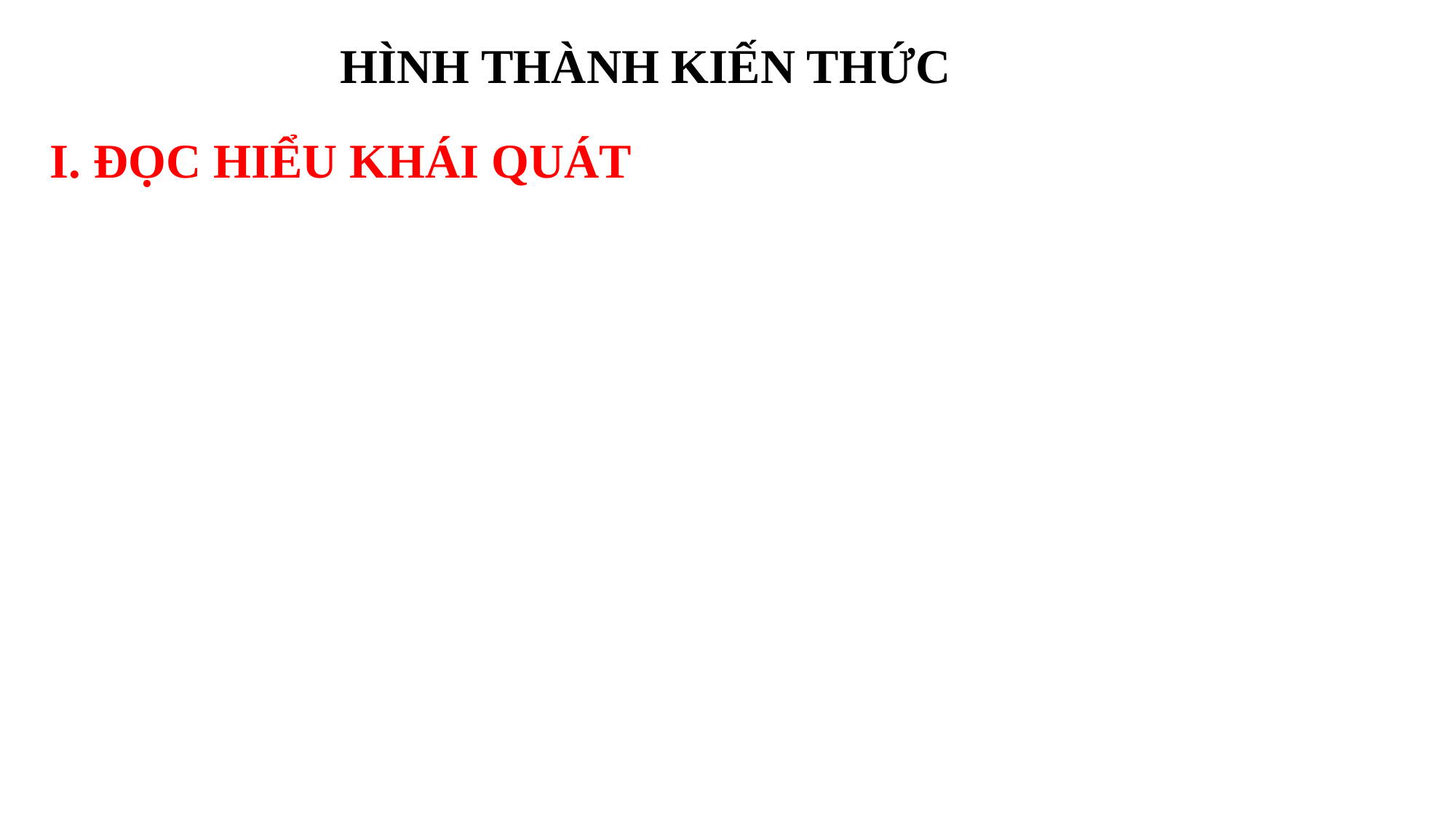

# HÌNH THÀNH KIẾN THỨC
I. ĐỌC HIỂU KHÁI QUÁT